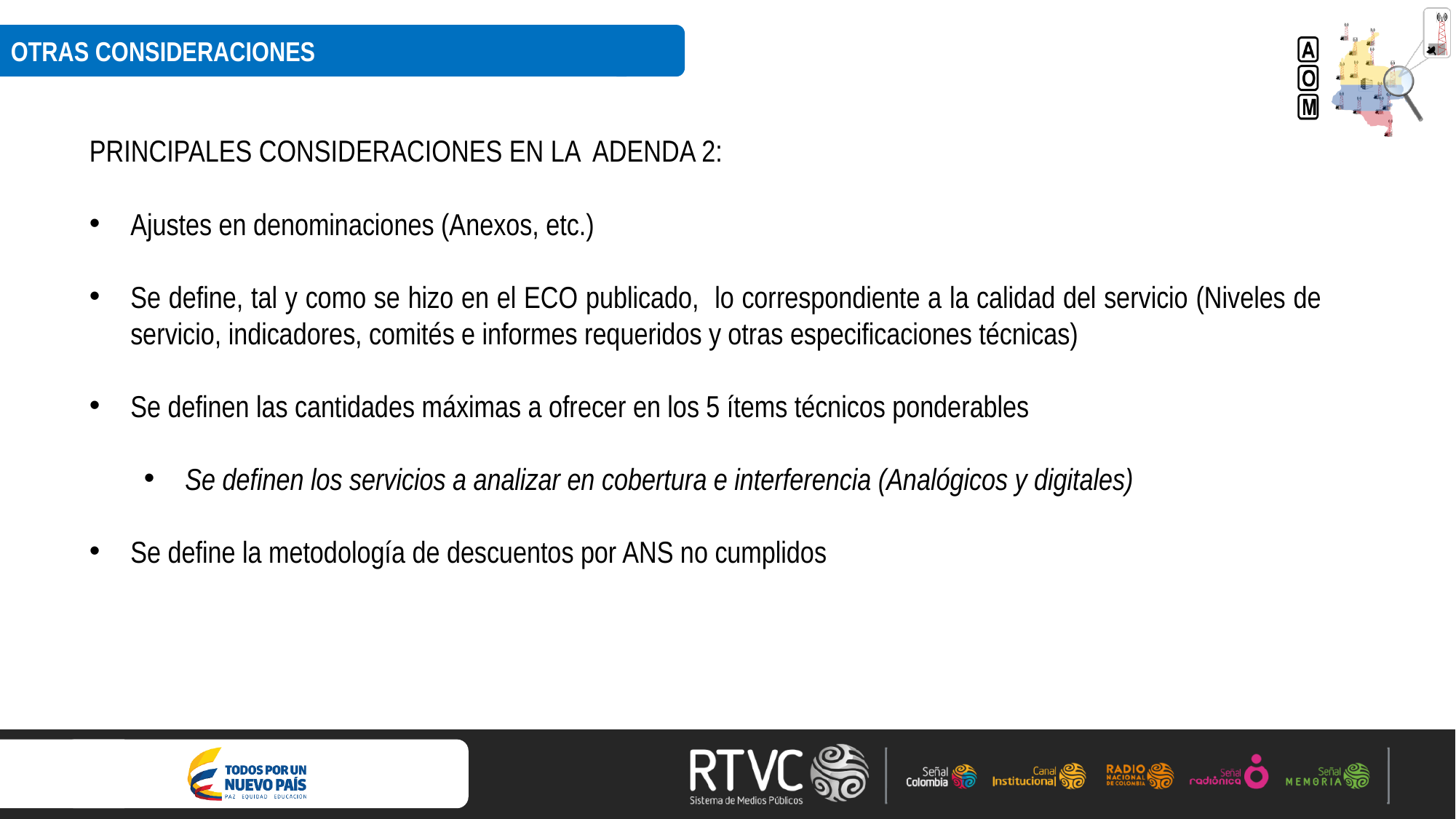

OTRAS CONSIDERACIONES

PRINCIPALES CONSIDERACIONES EN LA  ADENDA 2:

Ajustes en denominaciones (Anexos, etc.)

Se define, tal y como se hizo en el ECO publicado,  lo correspondiente a la calidad del servicio (Niveles de servicio, indicadores, comités e informes requeridos y otras especificaciones técnicas)

Se definen las cantidades máximas a ofrecer en los 5 ítems técnicos ponderables

Se definen los servicios a analizar en cobertura e interferencia (Analógicos y digitales)

Se define la metodología de descuentos por ANS no cumplidos